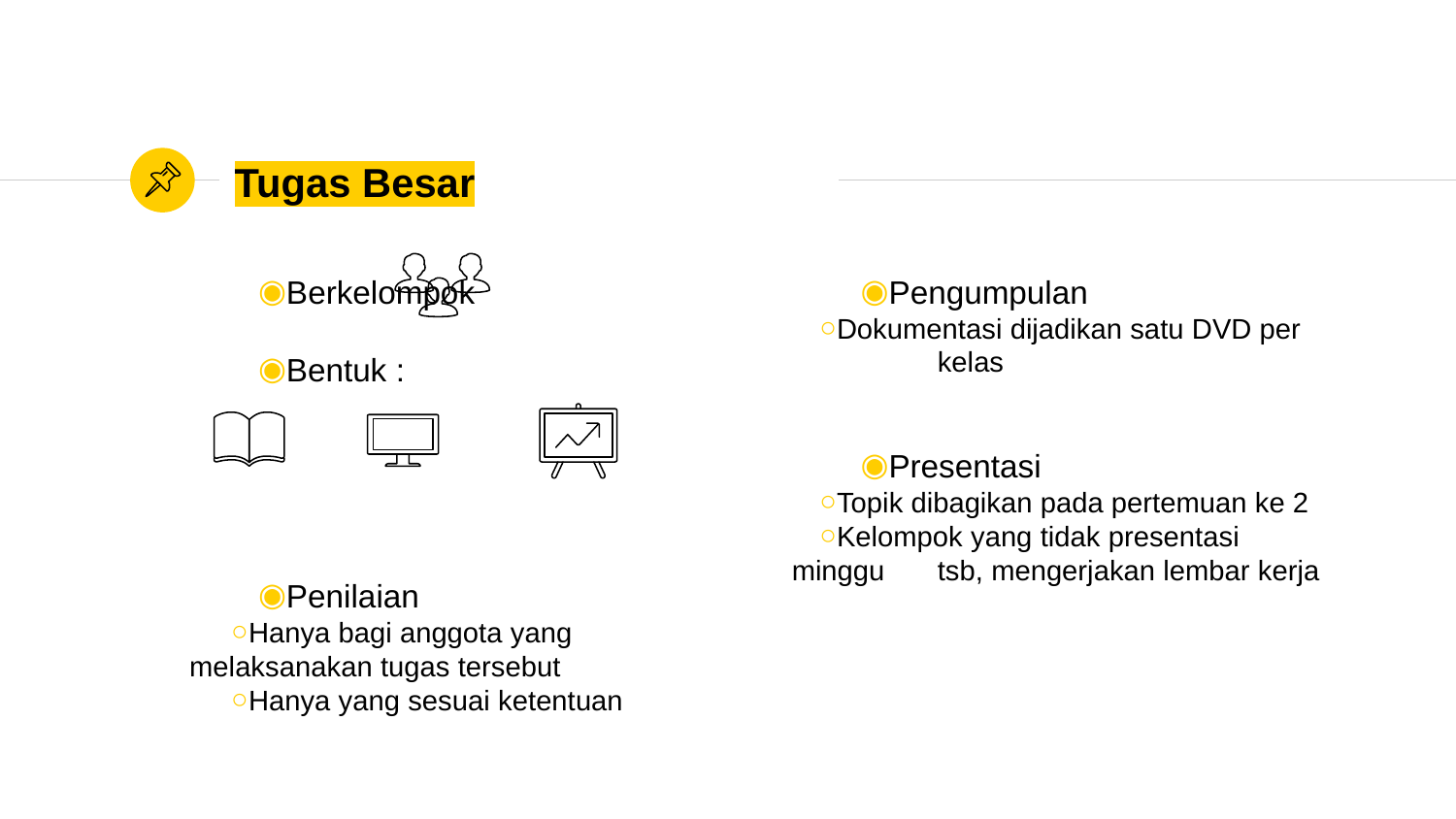

# Tugas Besar

Berkelompok

Bentuk :

Penilaian
Hanya bagi anggota yang 	melaksanakan tugas tersebut
Hanya yang sesuai ketentuan

Pengumpulan
Dokumentasi dijadikan satu DVD per 	kelas

Presentasi
Topik dibagikan pada pertemuan ke 2
Kelompok yang tidak presentasi minggu 	tsb, mengerjakan lembar kerja